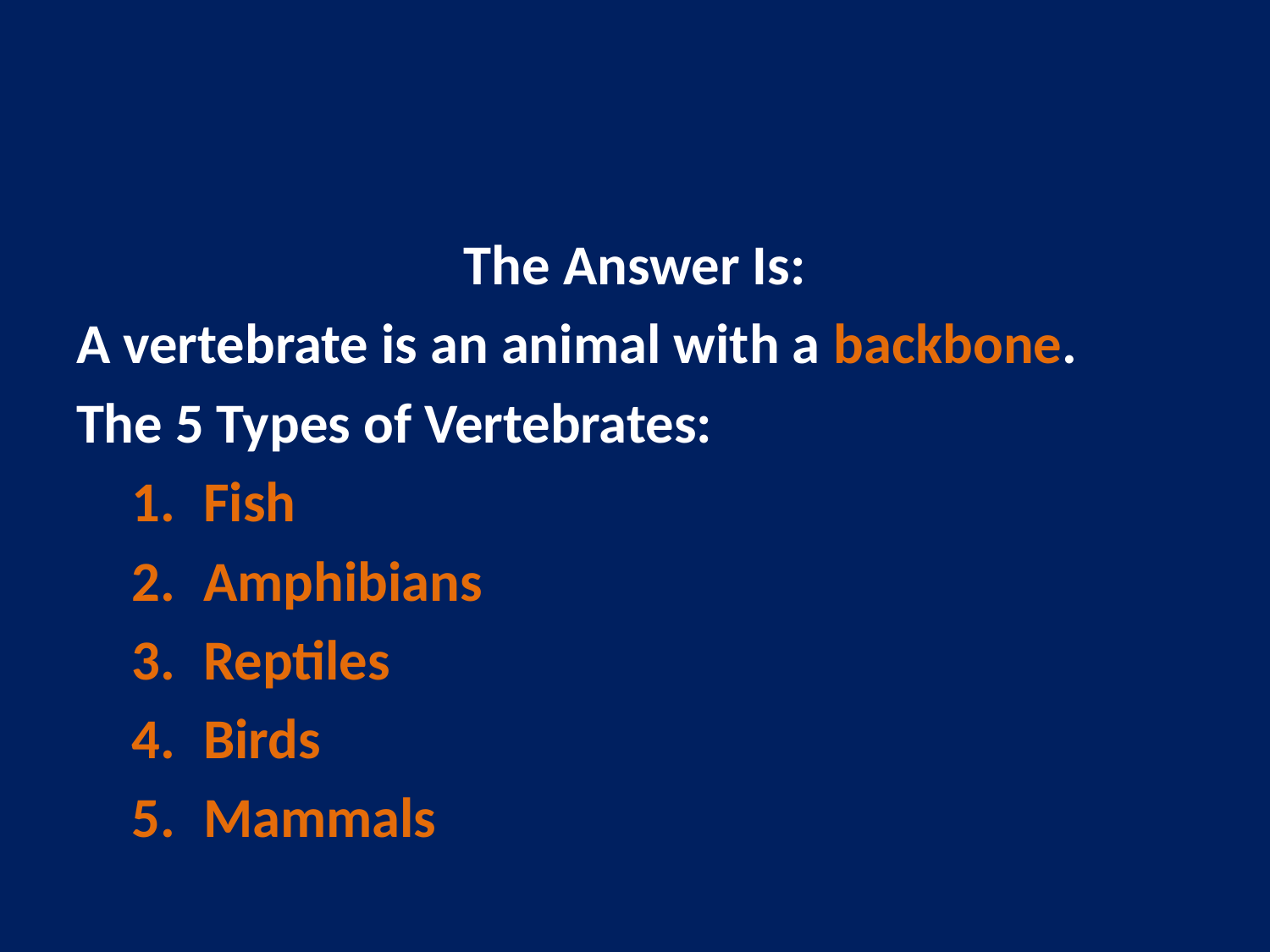

The Answer Is:
A vertebrate is an animal with a backbone.
The 5 Types of Vertebrates:
Fish
Amphibians
Reptiles
Birds
Mammals